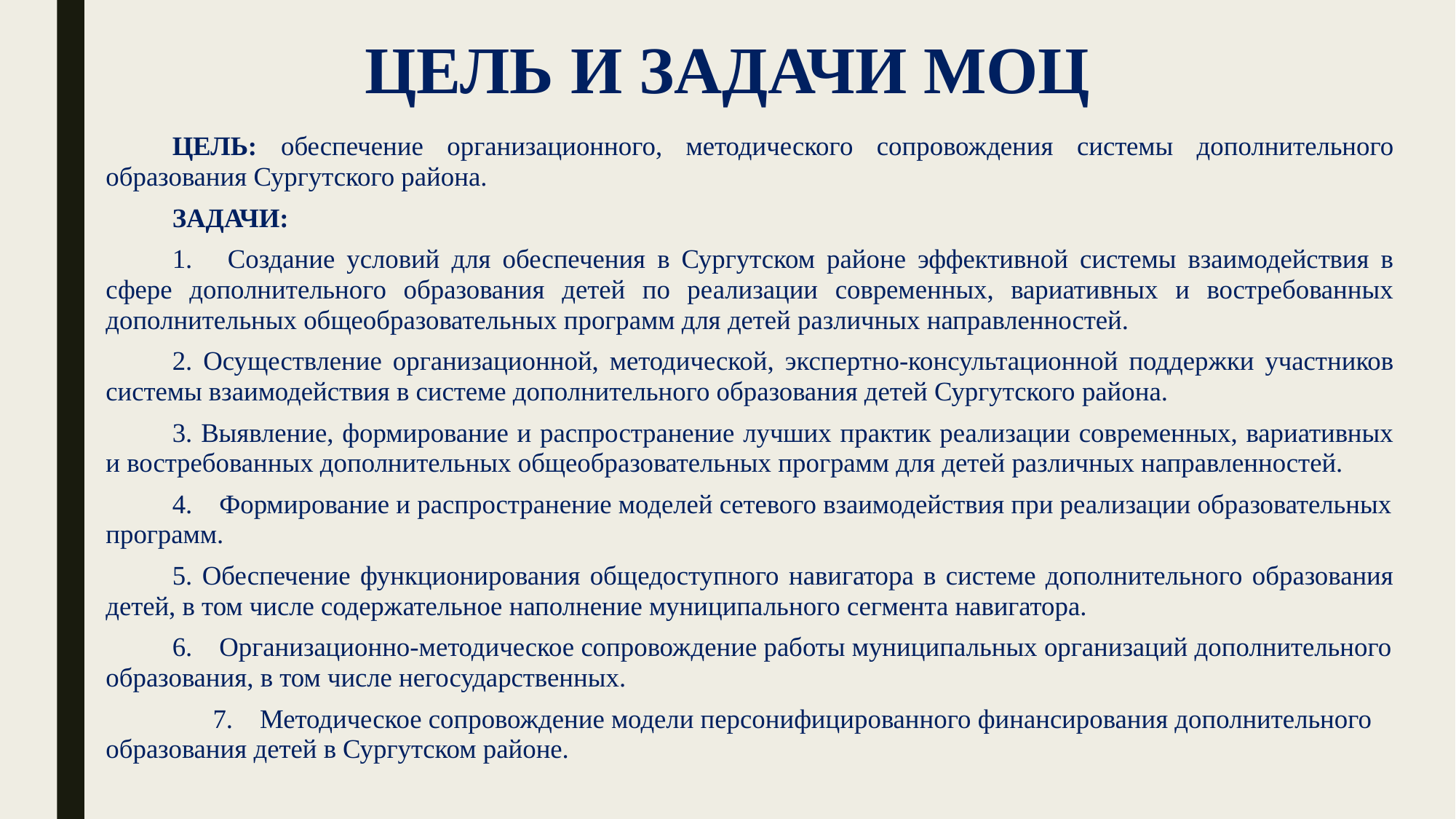

# ЦЕЛЬ И ЗАДАЧИ МОЦ
	ЦЕЛЬ: обеспечение организационного, методического сопровождения системы дополнительного образования Сургутского района.
	ЗАДАЧИ:
	1.   Создание условий для обеспечения в Сургутском районе эффективной системы взаимодействия в сфере дополнительного образования детей по реализации современных, вариативных и востребованных дополнительных общеобразовательных программ для детей различных направленностей.
	2. Осуществление организационной, методической, экспертно-консультационной поддержки участников системы взаимодействия в системе дополнительного образования детей Сургутского района.
	3. Выявление, формирование и распространение лучших практик реализации современных, вариативных и востребованных дополнительных общеобразовательных программ для детей различных направленностей.
	4.    Формирование и распространение моделей сетевого взаимодействия при реализации образовательных программ.
	5. Обеспечение функционирования общедоступного навигатора в системе дополнительного образования детей, в том числе содержательное наполнение муниципального сегмента навигатора.
	6.    Организационно-методическое сопровождение работы муниципальных организаций дополнительного образования, в том числе негосударственных.
	      7.    Методическое сопровождение модели персонифицированного финансирования дополнительного образования детей в Сургутском районе.